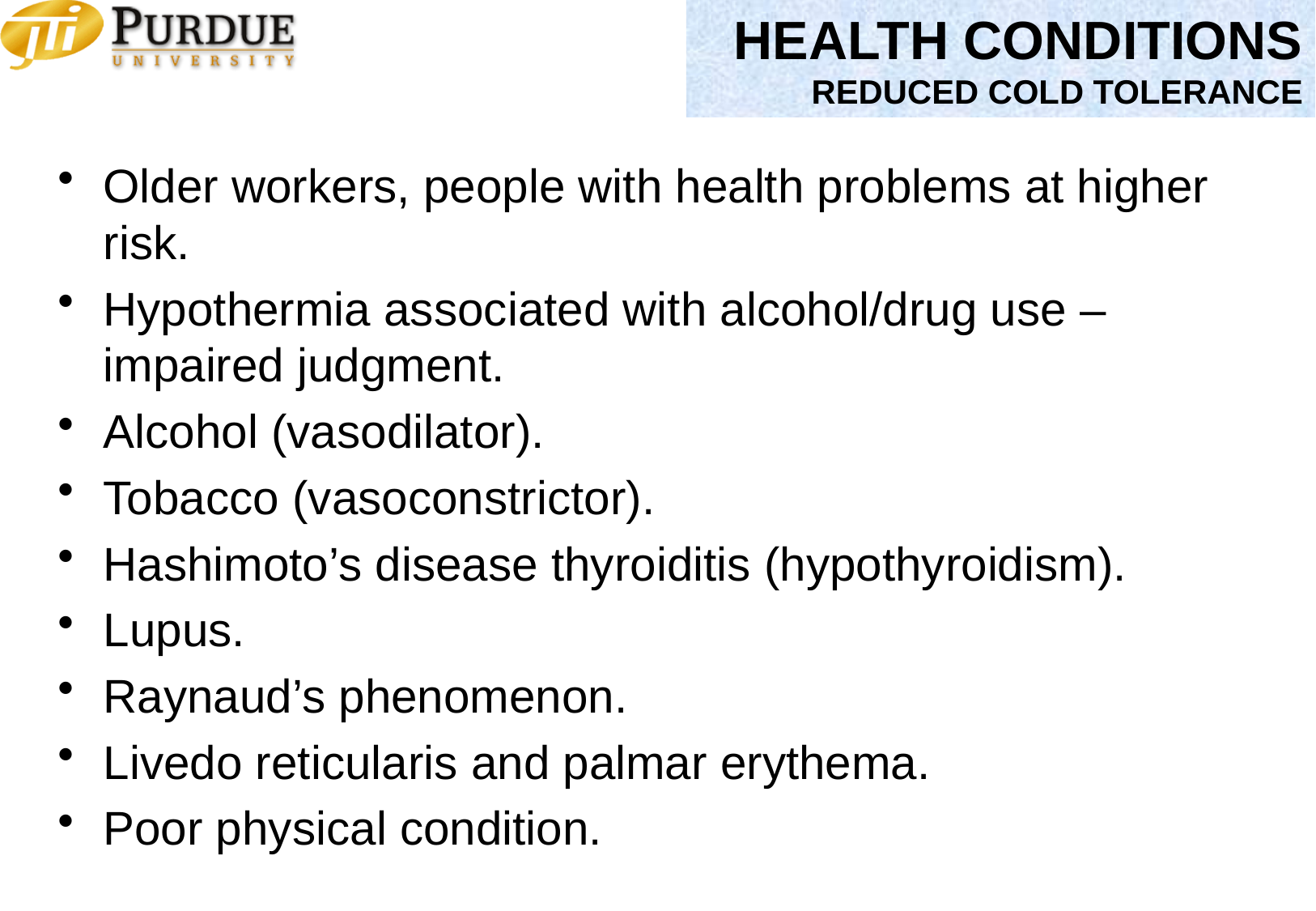

HEALTH CONDITIONS REDUCED COLD TOLERANCE
Older workers, people with health problems at higher risk.
Hypothermia associated with alcohol/drug use – impaired judgment.
Alcohol (vasodilator).
Tobacco (vasoconstrictor).
Hashimoto’s disease thyroiditis (hypothyroidism).
Lupus.
Raynaud’s phenomenon.
Livedo reticularis and palmar erythema.
Poor physical condition.